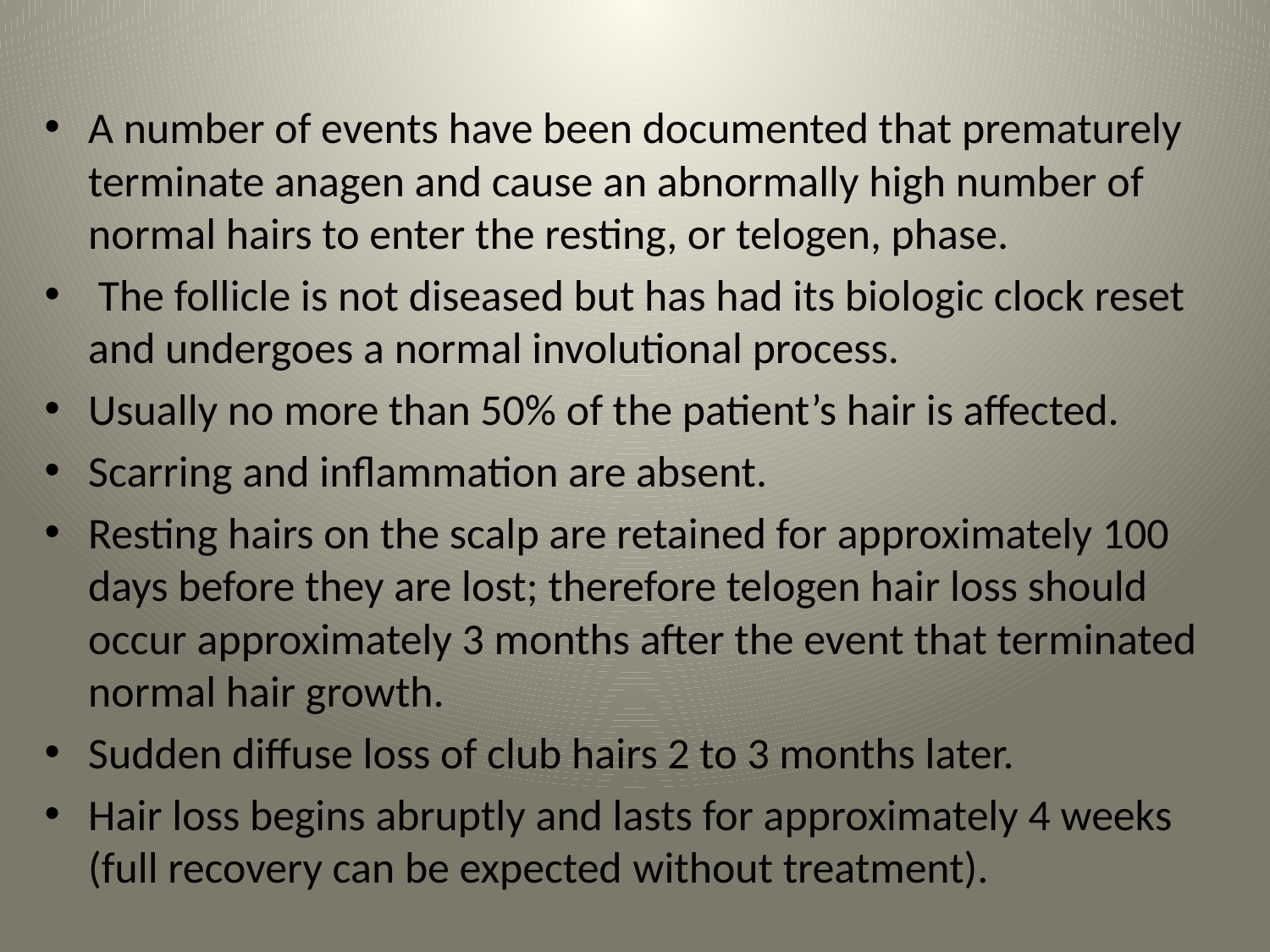

A number of events have been documented that prematurely terminate anagen and cause an abnormally high number of normal hairs to enter the resting, or telogen, phase.
 The follicle is not diseased but has had its biologic clock reset and undergoes a normal involutional process.
Usually no more than 50% of the patient’s hair is affected.
Scarring and inflammation are absent.
Resting hairs on the scalp are retained for approximately 100 days before they are lost; therefore telogen hair loss should occur approximately 3 months after the event that terminated normal hair growth.
Sudden diffuse loss of club hairs 2 to 3 months later.
Hair loss begins abruptly and lasts for approximately 4 weeks (full recovery can be expected without treatment).
#